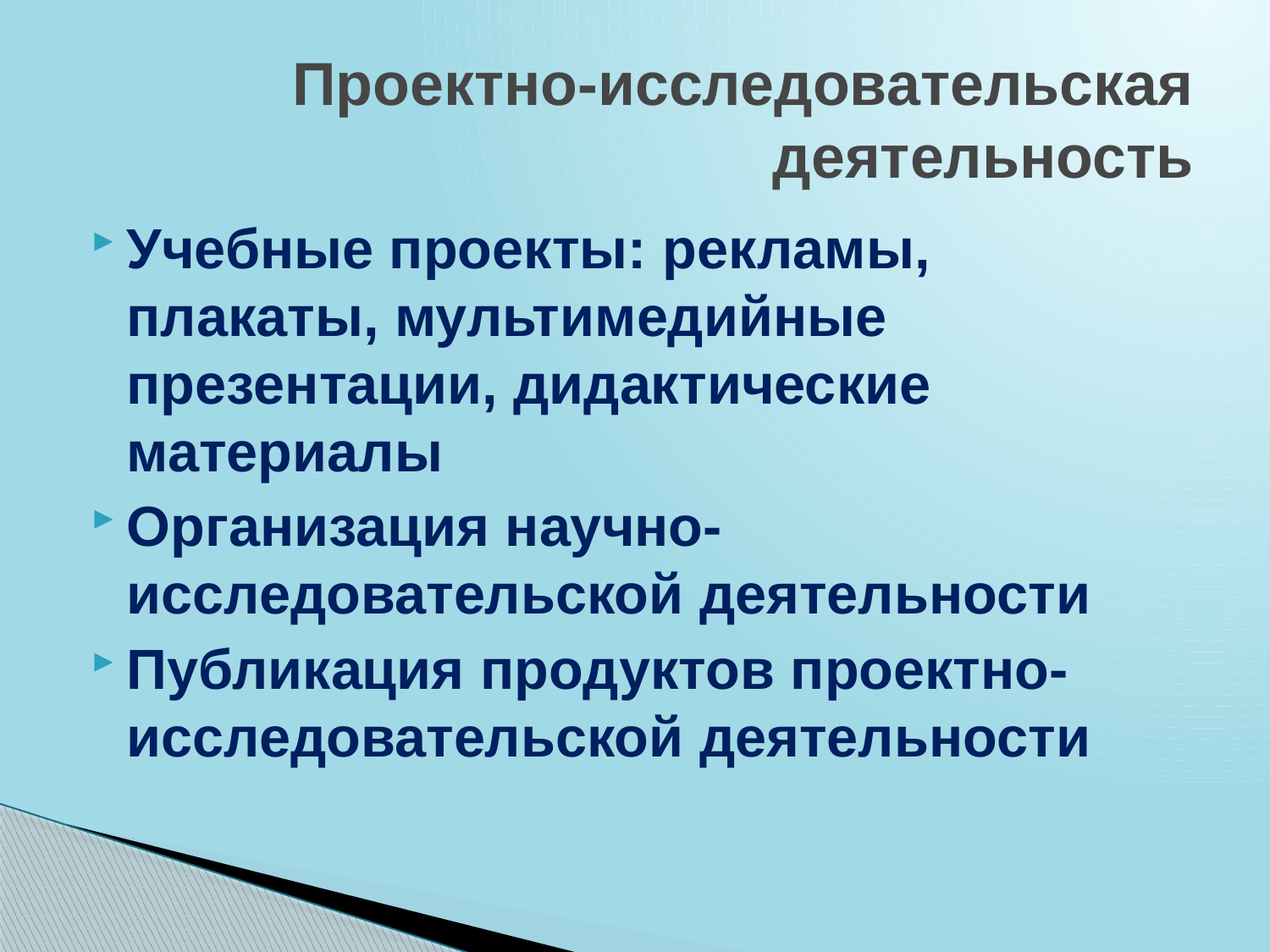

# Проектно-исследовательская деятельность
Учебные проекты: рекламы, плакаты, мультимедийные презентации, дидактические материалы
Организация научно-исследовательской деятельности
Публикация продуктов проектно-исследовательской деятельности